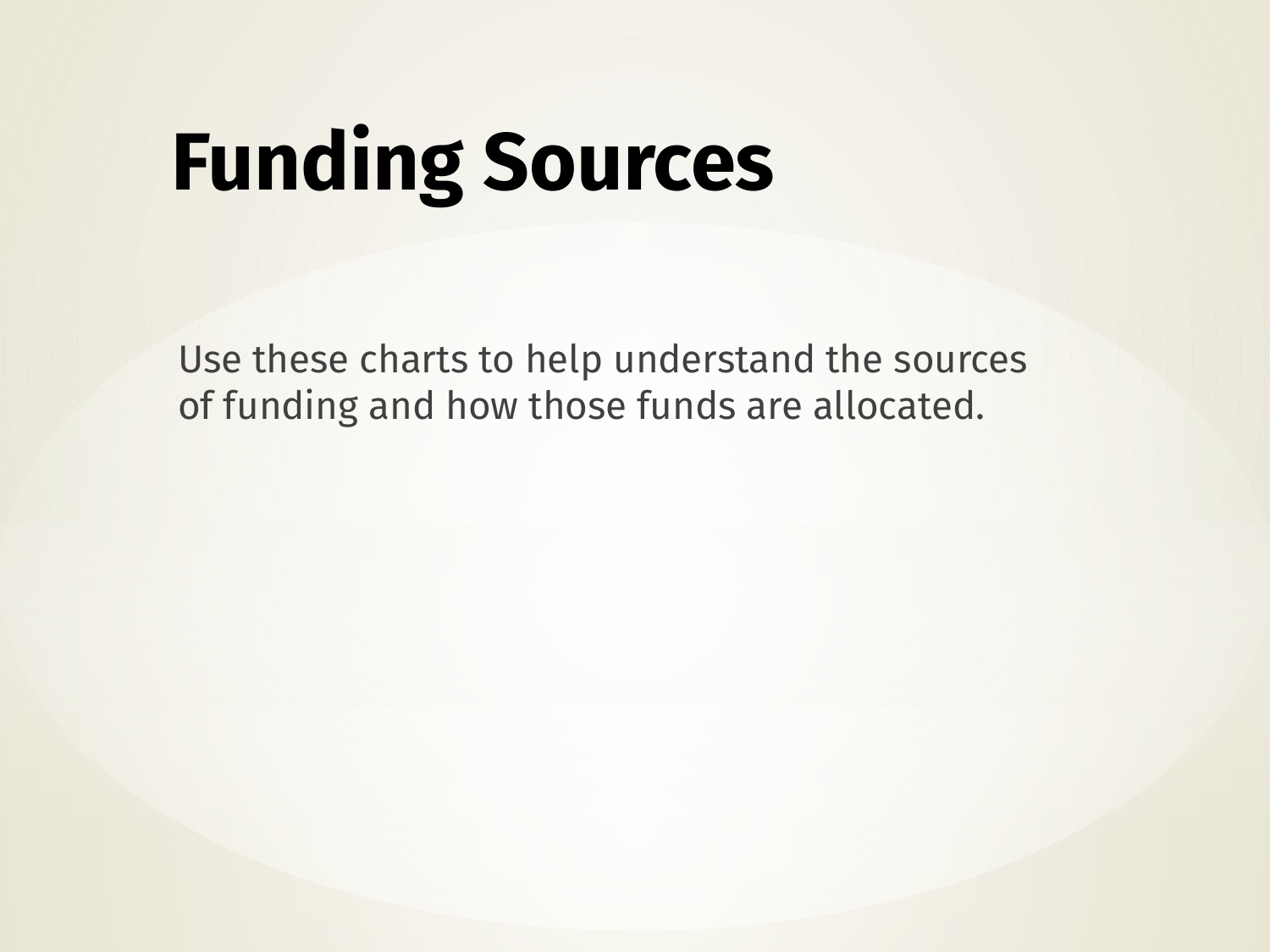

# Funding Sources
Use these charts to help understand the sources of funding and how those funds are allocated.